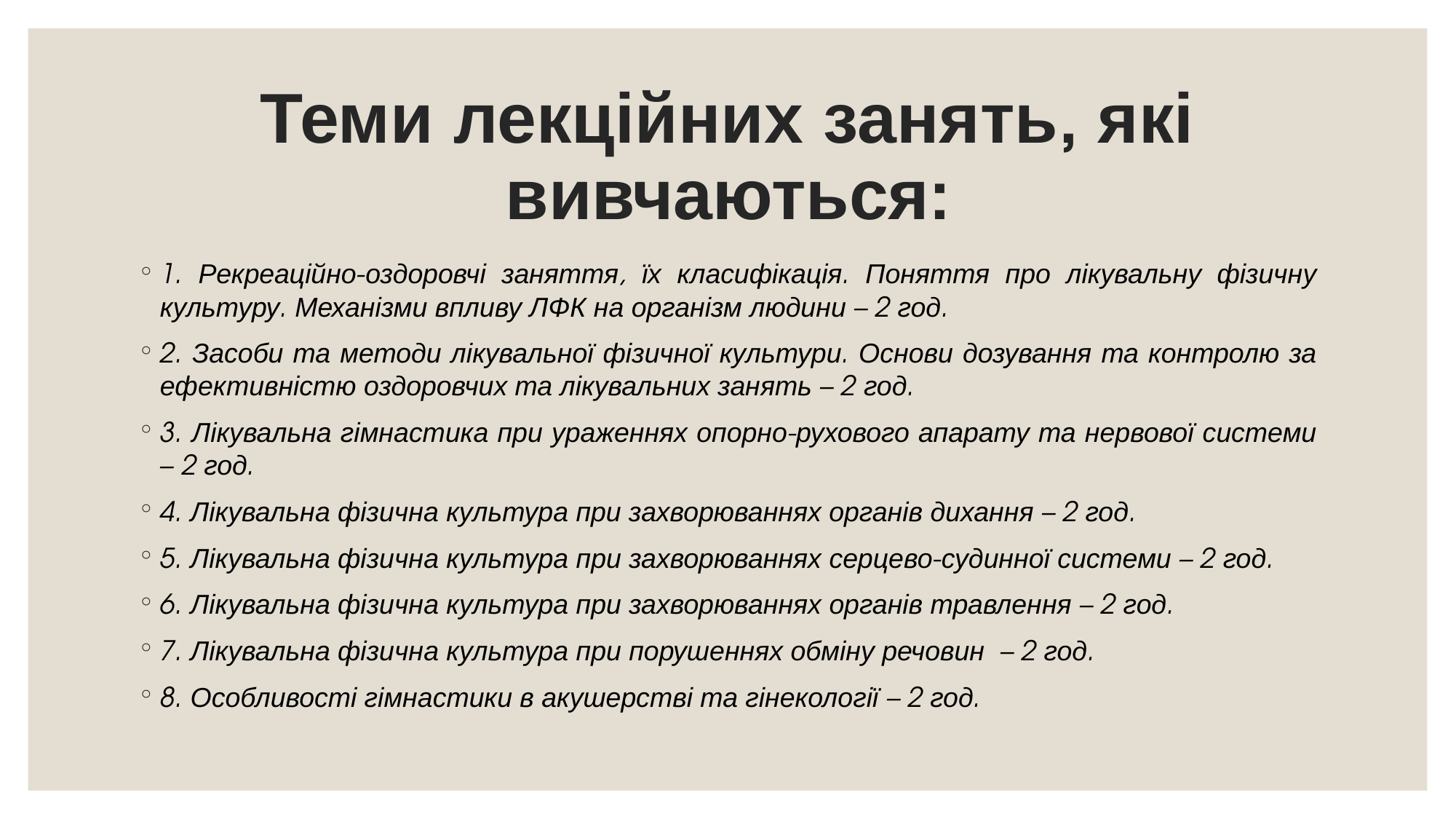

# Теми лекційних занять, які вивчаються:
1. Рекреаційно-оздоровчі заняття, їх класифікація. Поняття про лікувальну фізичну культуру. Механізми впливу ЛФК на організм людини – 2 год.
2. Засоби та методи лікувальної фізичної культури. Основи дозування та контролю за ефективністю оздоровчих та лікувальних занять – 2 год.
3. Лікувальна гімнастика при ураженнях опорно-рухового апарату та нервової системи – 2 год.
4. Лікувальна фізична культура при захворюваннях органів дихання – 2 год.
5. Лікувальна фізична культура при захворюваннях серцево-судинної системи – 2 год.
6. Лікувальна фізична культура при захворюваннях органів травлення – 2 год.
7. Лікувальна фізична культура при порушеннях обміну речовин  – 2 год.
8. Особливості гімнастики в акушерстві та гінекології – 2 год.